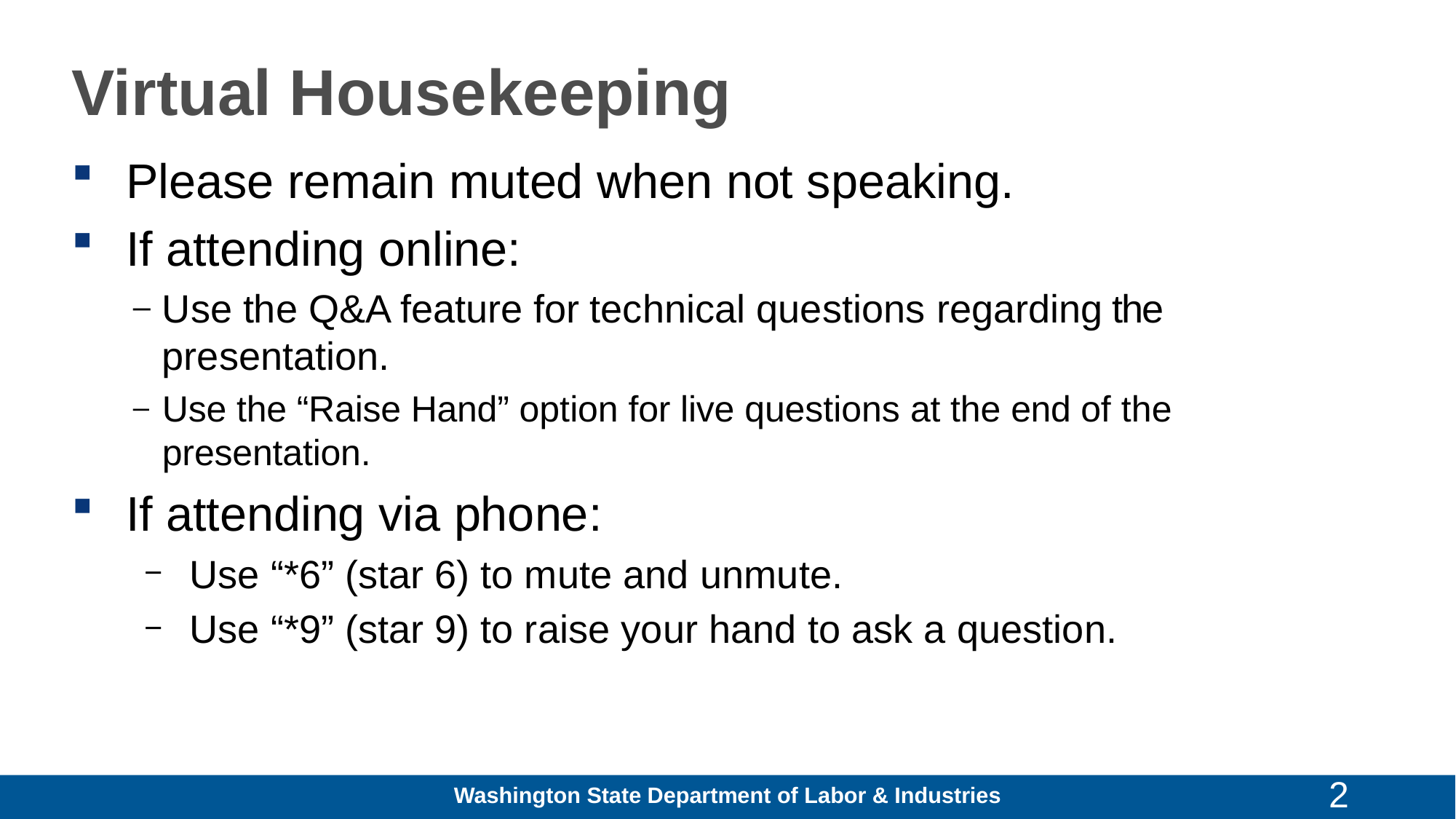

# Virtual Housekeeping
Please remain muted when not speaking.
If attending online:
Use the Q&A feature for technical questions regarding the presentation.
Use the “Raise Hand” option for live questions at the end of the presentation.
If attending via phone:
Use “*6” (star 6) to mute and unmute.
Use “*9” (star 9) to raise your hand to ask a question.